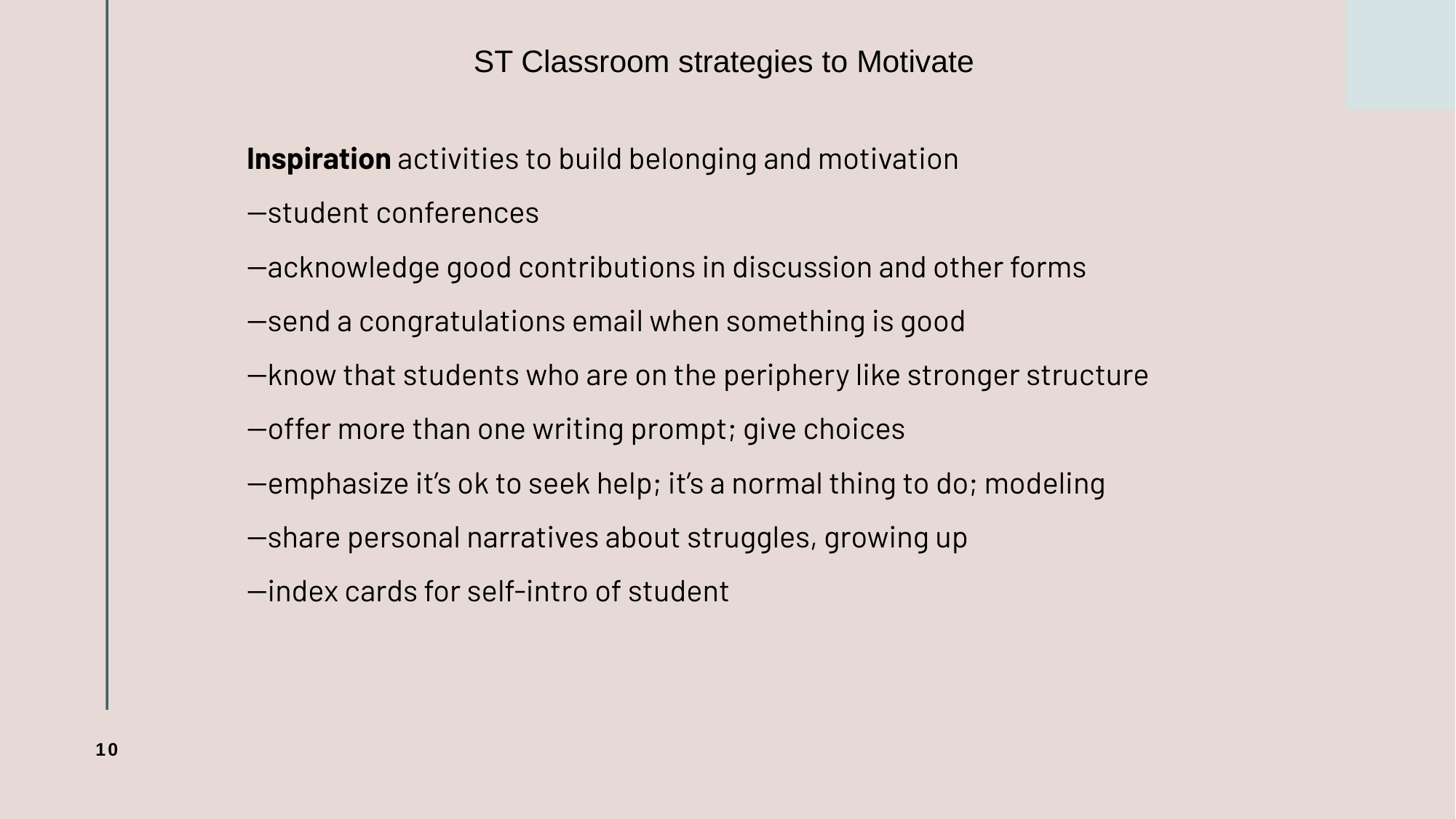

# ST Classroom strategies to Motivate

Inspiration activities to build belonging and motivation
--student conferences
--acknowledge good contributions in discussion and other forms
--send a congratulations email when something is good
--know that students who are on the periphery like stronger structure
--offer more than one writing prompt; give choices
--emphasize it’s ok to seek help; it’s a normal thing to do; modeling
--share personal narratives about struggles, growing up
--index cards for self-intro of student

10